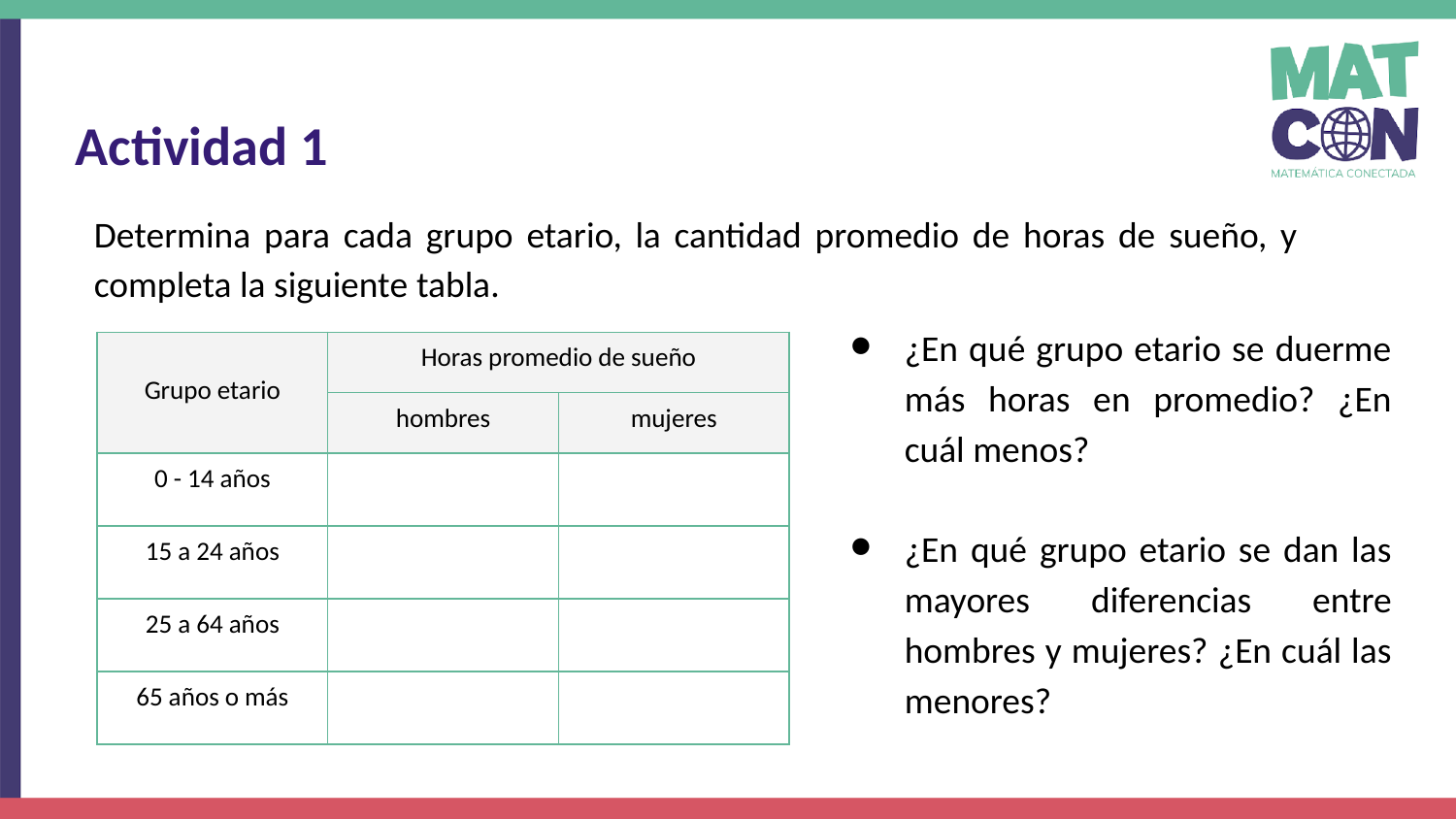

Actividad 1
Determina para cada grupo etario, la cantidad promedio de horas de sueño, y completa la siguiente tabla.
¿En qué grupo etario se duerme más horas en promedio? ¿En cuál menos?

¿En qué grupo etario se dan las mayores diferencias entre hombres y mujeres? ¿En cuál las menores?
| Grupo etario | Horas promedio de sueño |  |
| --- | --- | --- |
|  | hombres | mujeres |
| 0 - 14 años |  |  |
| 15 a 24 años |  |  |
| 25 a 64 años |  |  |
| 65 años o más |  |  |